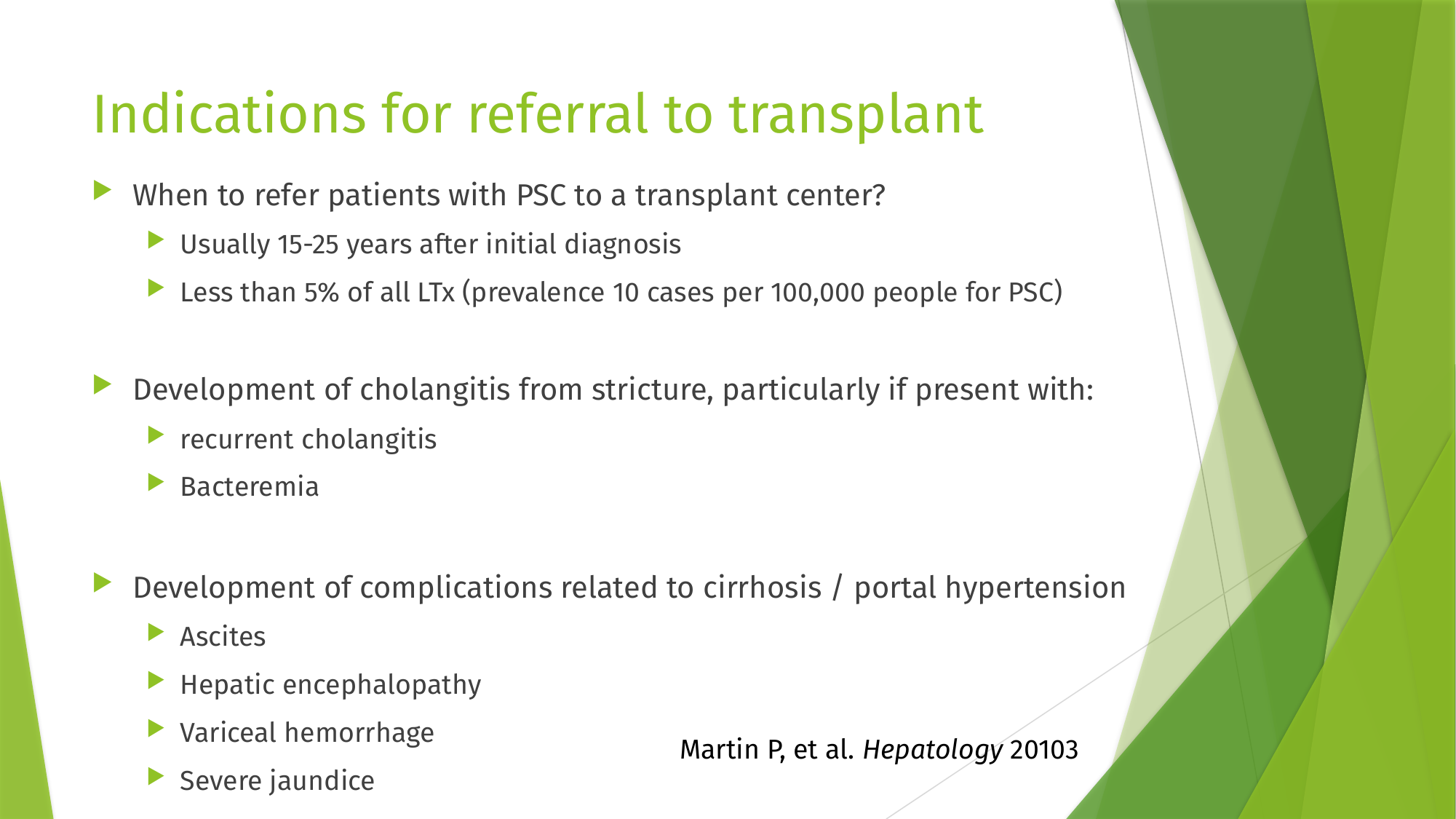

# Indications for referral to transplant
When to refer patients with PSC to a transplant center?
Usually 15-25 years after initial diagnosis
Less than 5% of all LTx (prevalence 10 cases per 100,000 people for PSC)

Development of cholangitis from stricture, particularly if present with:
recurrent cholangitis
Bacteremia

Development of complications related to cirrhosis / portal hypertension
Ascites
Hepatic encephalopathy
Variceal hemorrhage
Severe jaundice

Martin P, et al. Hepatology 20103